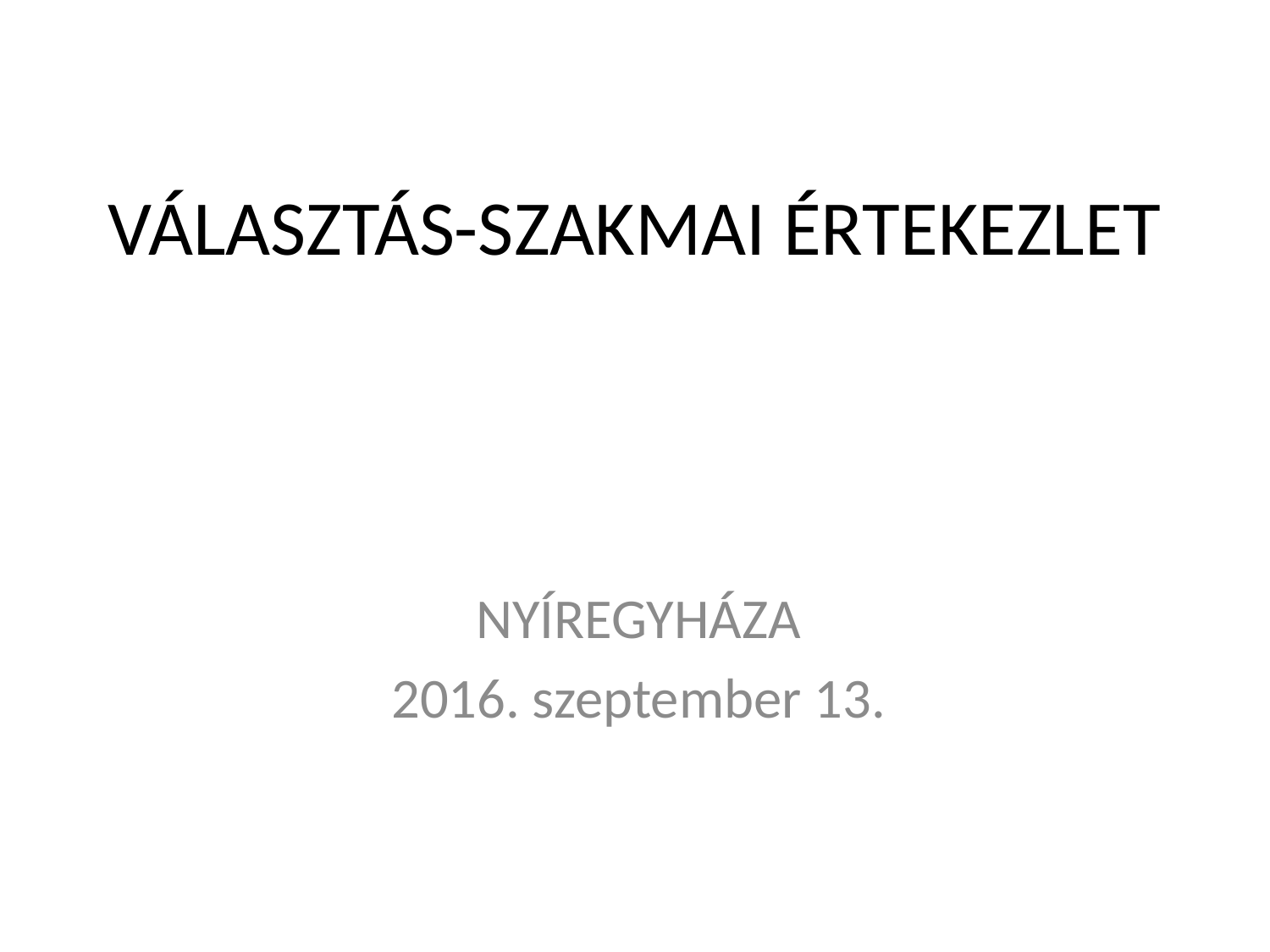

# VÁLASZTÁS-SZAKMAI ÉRTEKEZLET
NYÍREGYHÁZA
2016. szeptember 13.